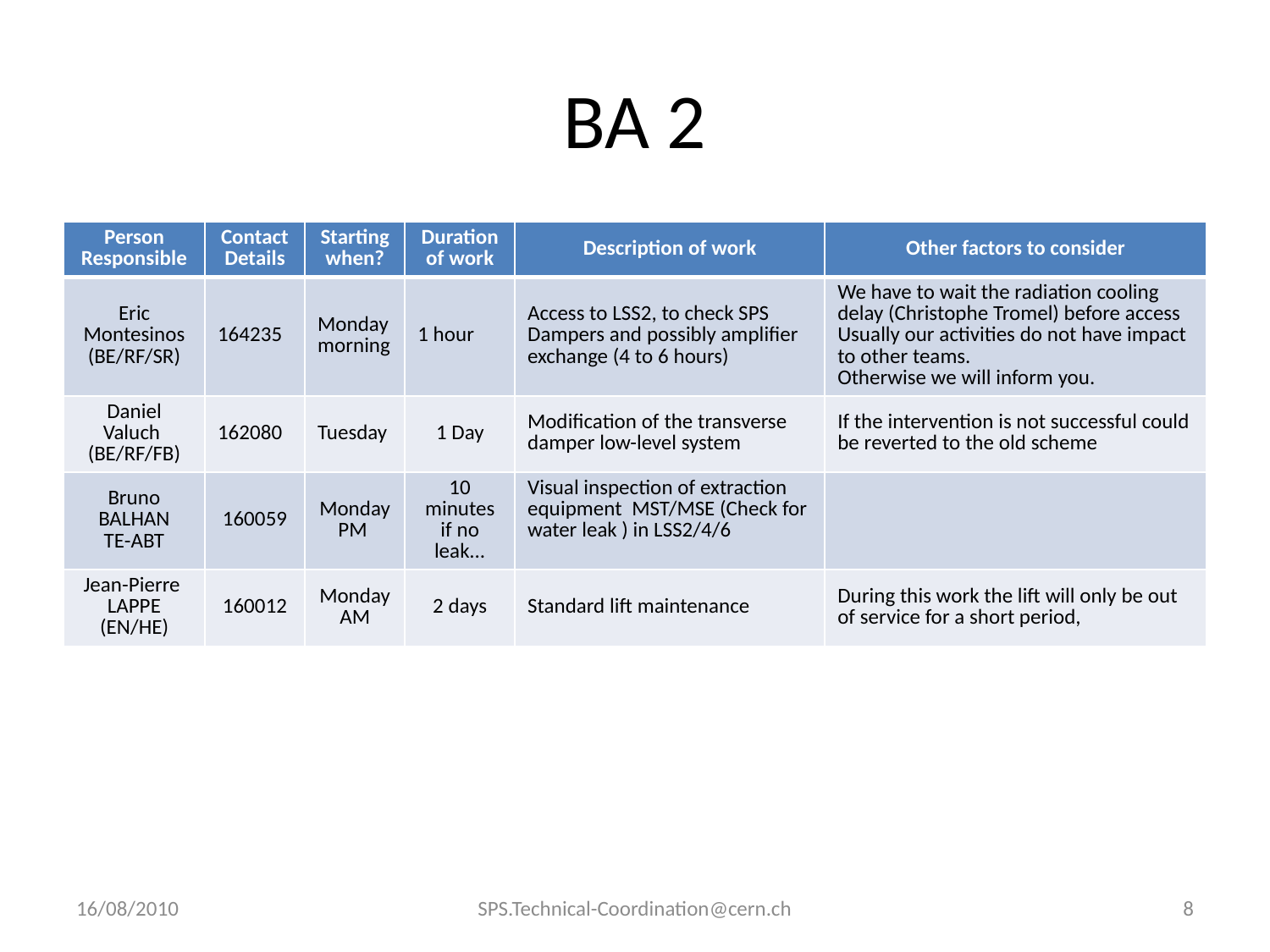

# BA 2
| Person Responsible | Contact Details | Starting when? | Duration of work | Description of work | Other factors to consider |
| --- | --- | --- | --- | --- | --- |
| Eric Montesinos (BE/RF/SR) | 164235 | Monday morning | 1 hour | Access to LSS2, to check SPS Dampers and possibly amplifier exchange (4 to 6 hours) | We have to wait the radiation cooling delay (Christophe Tromel) before access Usually our activities do not have impact to other teams. Otherwise we will inform you. |
| Daniel Valuch (BE/RF/FB) | 162080 | Tuesday | 1 Day | Modification of the transverse damper low-level system | If the intervention is not successful could be reverted to the old scheme |
| Bruno BALHAN TE-ABT | 160059 | Monday PM | 10 minutes if no leak... | Visual inspection of extraction equipment  MST/MSE (Check for water leak ) in LSS2/4/6 |  |
| Jean-Pierre LAPPE (EN/HE) | 160012 | Monday AM | 2 days | Standard lift maintenance | During this work the lift will only be out of service for a short period, |
16/08/2010
SPS.Technical-Coordination@cern.ch
8